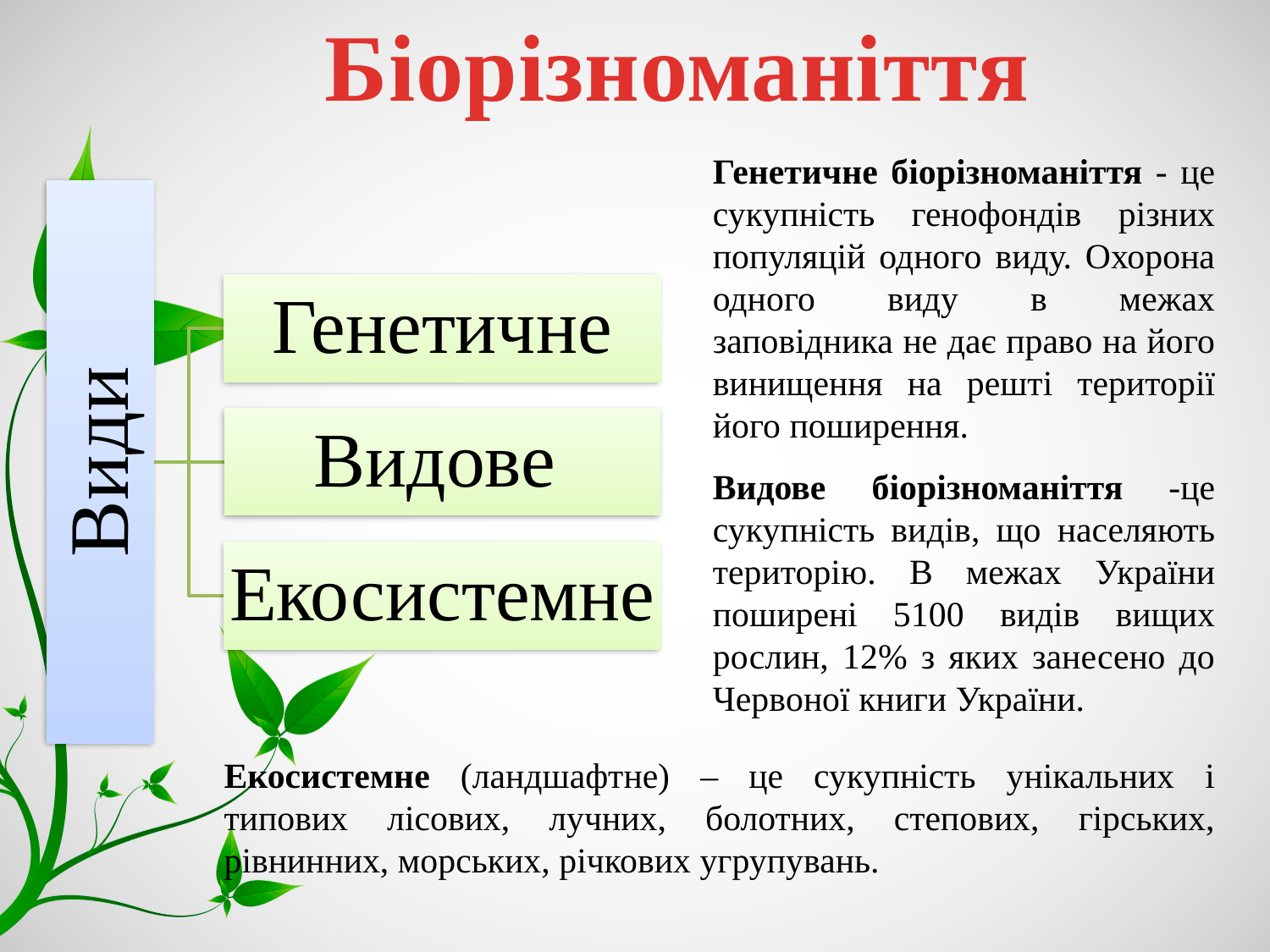

Біорізноманіття
Генетичне біорізноманіття - це сукупність генофондів різних популяцій одного виду. Охорона одного виду в межах заповідника не дає право на його винищення на решті території його поширення.

Види
Генетичне
Видове
Екосистемне
Видове біорізноманіття -це сукупність видів, що населяють територію. В межах України поширені 5100 видів вищих рослин, 12% з яких занесено до Червоної книги України.
Екосистемне (ландшафтне) – це сукупність унікальних і типових лісових, лучних, болотних, степових, гірських, рівнинних, морських, річкових угрупувань.